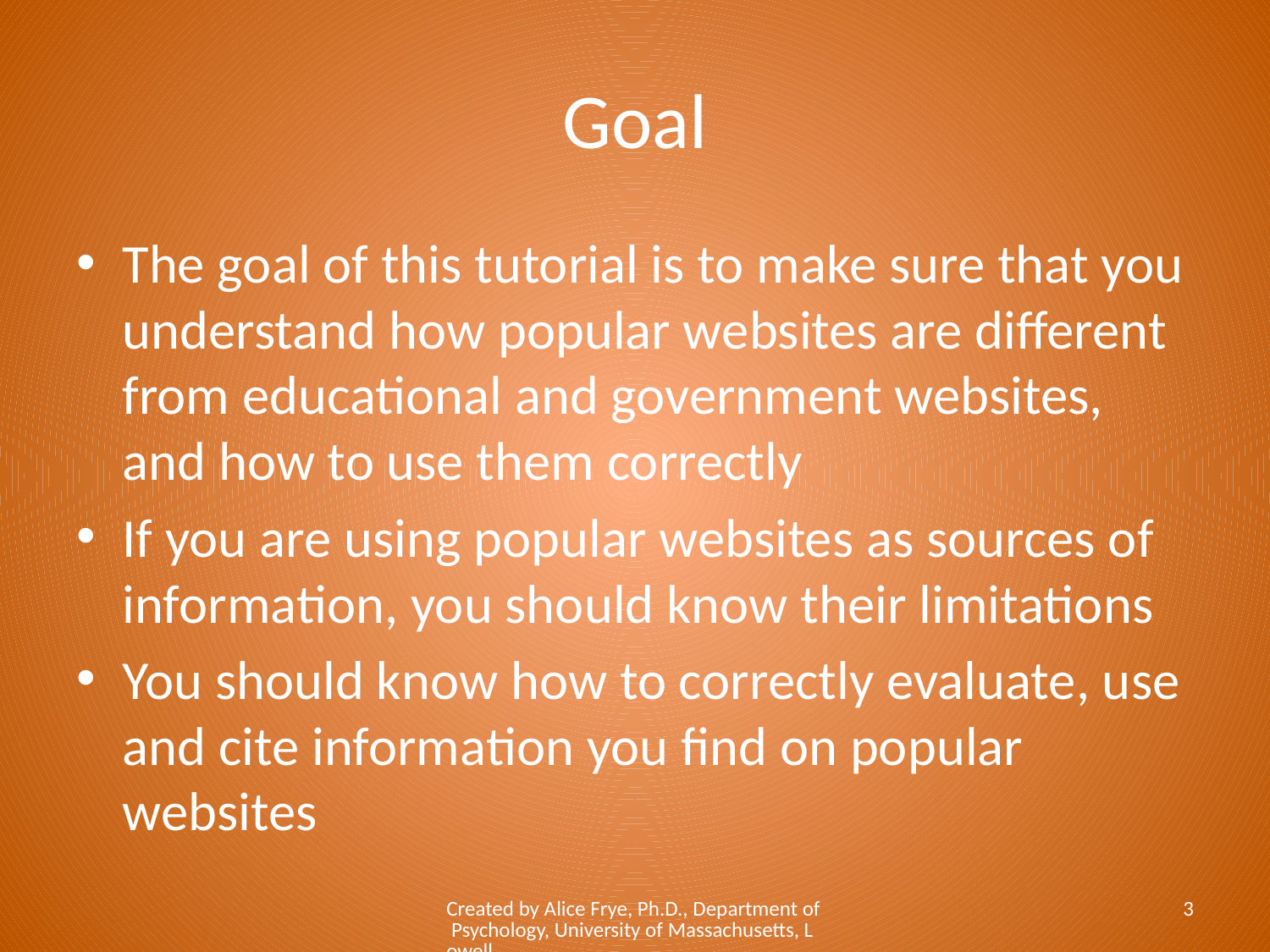

# Goal
The goal of this tutorial is to make sure that you understand how popular websites are different from educational and government websites, and how to use them correctly
If you are using popular websites as sources of information, you should know their limitations
You should know how to correctly evaluate, use and cite information you find on popular websites
Created by Alice Frye, Ph.D., Department of Psychology, University of Massachusetts, Lowell
3